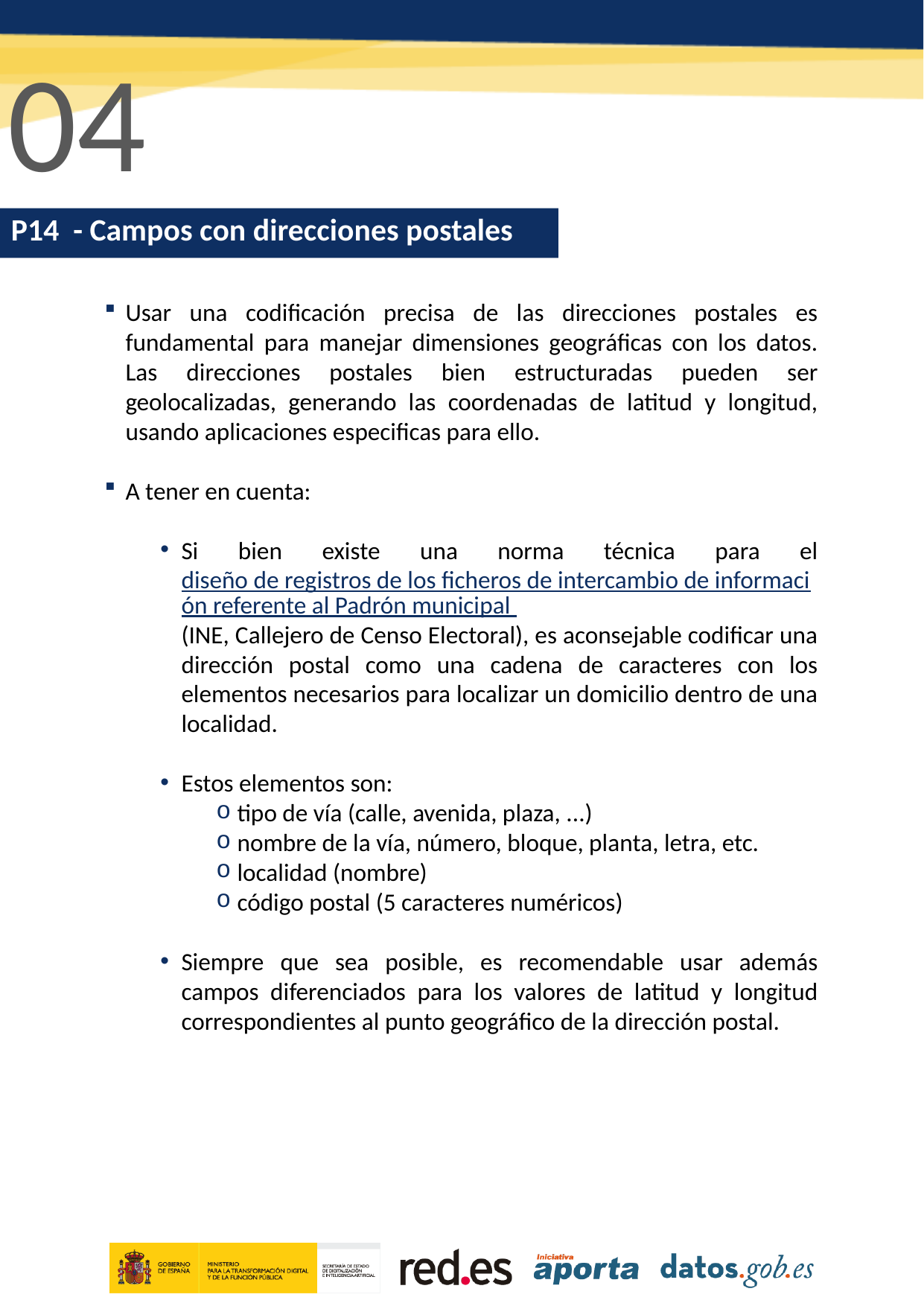

04
P14  - Campos con direcciones postales
Usar una codificación precisa de las direcciones postales es fundamental para manejar dimensiones geográficas con los datos. Las direcciones postales bien estructuradas pueden ser geolocalizadas, generando las coordenadas de latitud y longitud, usando aplicaciones especificas para ello.

A tener en cuenta:

Si bien existe una norma técnica para el diseño de registros de los ficheros de intercambio de información referente al Padrón municipal (INE, Callejero de Censo Electoral), es aconsejable codificar una dirección postal como una cadena de caracteres con los elementos necesarios para localizar un domicilio dentro de una localidad.

Estos elementos son:
tipo de vía (calle, avenida, plaza, ...)
nombre de la vía, número, bloque, planta, letra, etc.
localidad (nombre)
código postal (5 caracteres numéricos)

Siempre que sea posible, es recomendable usar además campos diferenciados para los valores de latitud y longitud correspondientes al punto geográfico de la dirección postal.